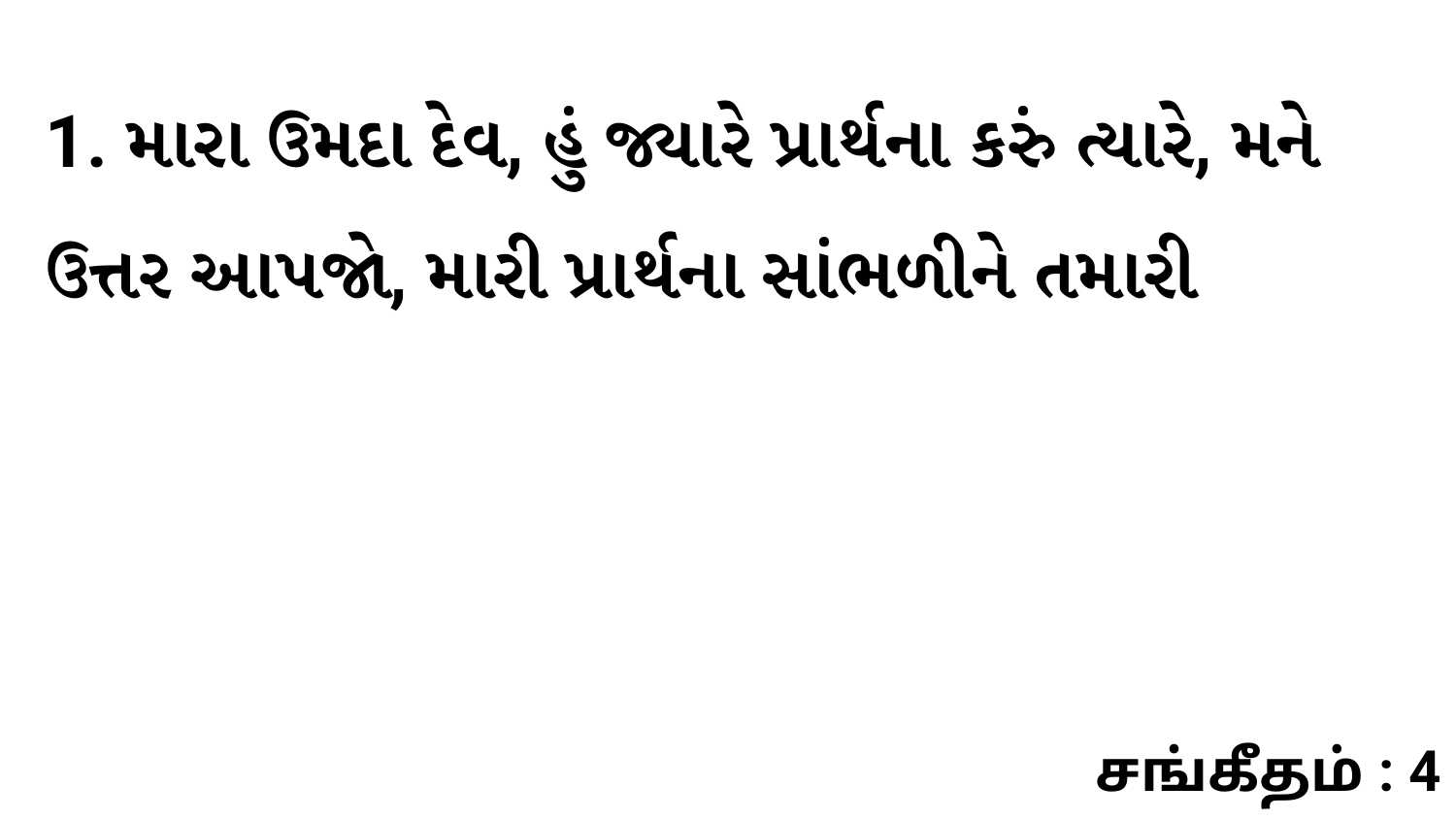

1. મારા ઉમદા દેવ, હું જ્યારે પ્રાર્થના કરું ત્યારે, મને ઉત્તર આપજો, મારી પ્રાર્થના સાંભળીને તમારી
சங்கீதம் : 4